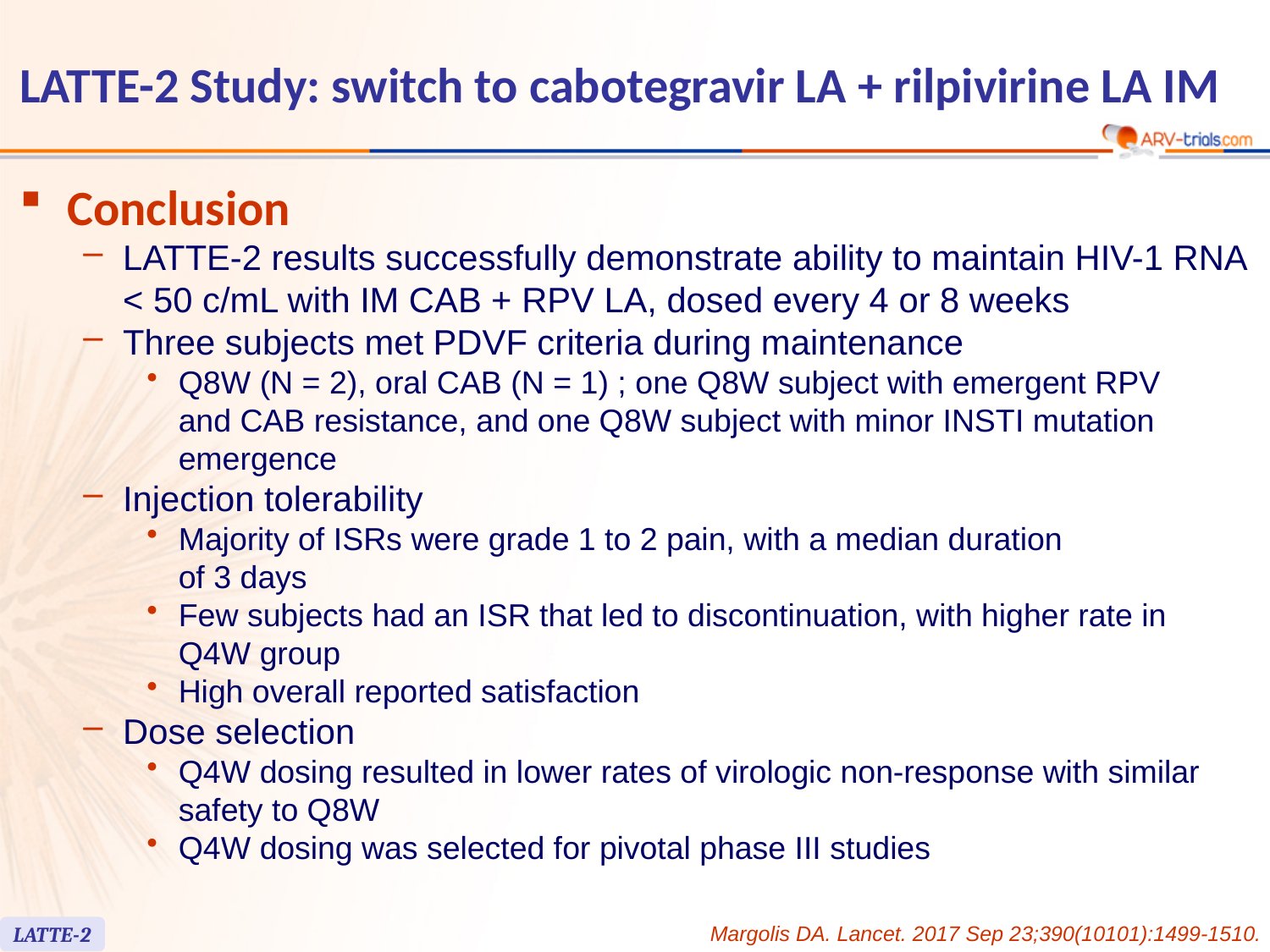

# LATTE-2 Study: switch to cabotegravir LA + rilpivirine LA IM
Conclusion
LATTE-2 results successfully demonstrate ability to maintain HIV-1 RNA < 50 c/mL with IM CAB + RPV LA, dosed every 4 or 8 weeks
Three subjects met PDVF criteria during maintenance
Q8W (N = 2), oral CAB (N = 1) ; one Q8W subject with emergent RPV
and CAB resistance, and one Q8W subject with minor INSTI mutation emergence
Injection tolerability
Majority of ISRs were grade 1 to 2 pain, with a median duration
of 3 days
Few subjects had an ISR that led to discontinuation, with higher rate in Q4W group
High overall reported satisfaction
Dose selection
Q4W dosing resulted in lower rates of virologic non-response with similar safety to Q8W
Q4W dosing was selected for pivotal phase III studies
Margolis DA. Lancet. 2017 Sep 23;390(10101):1499-1510.
LATTE-2